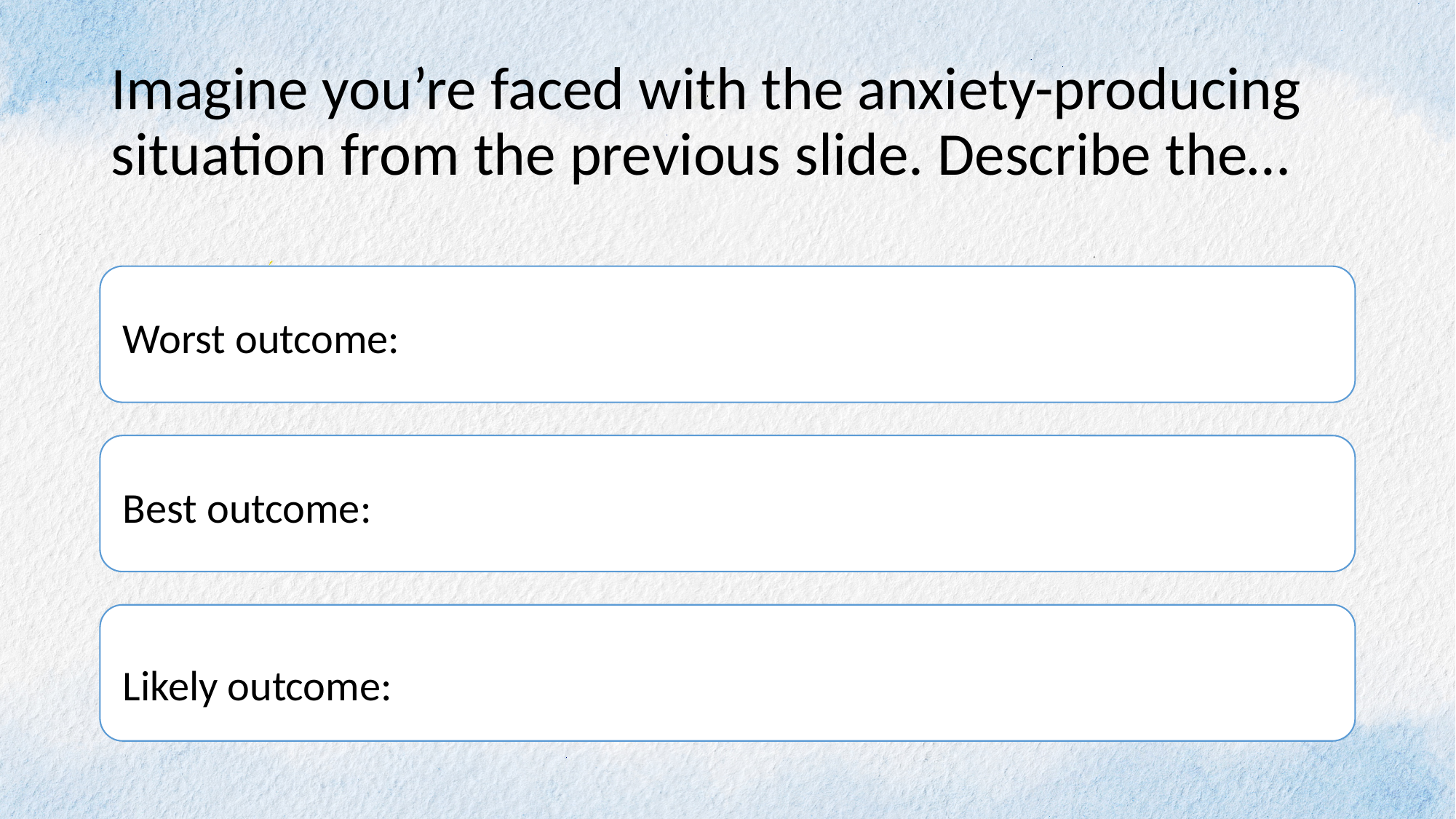

# Imagine you’re faced with the anxiety-producing situation from the previous slide. Describe the…

Worst outcome:

Best outcome:

Likely outcome: